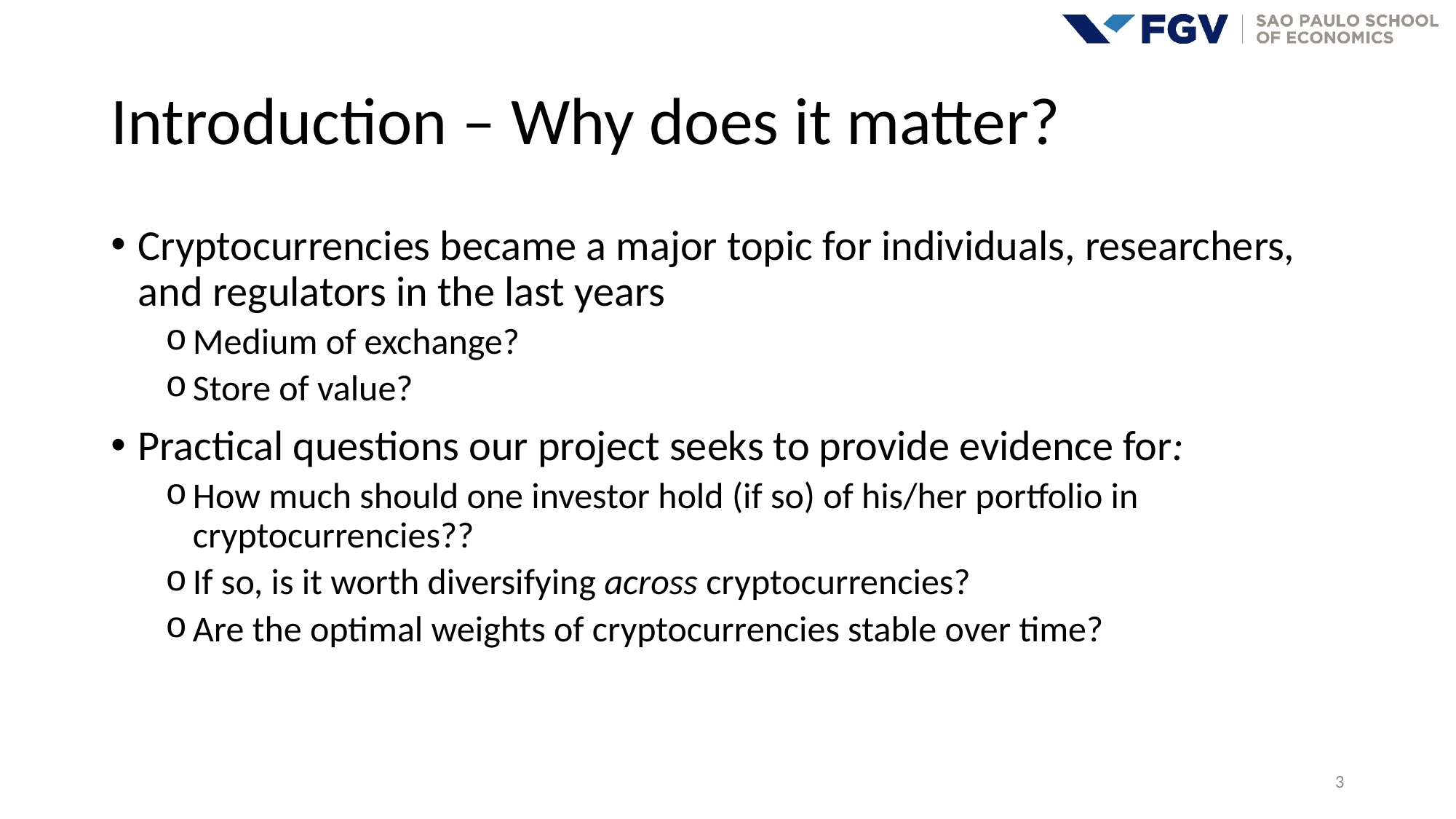

# Introduction – Why does it matter?
Cryptocurrencies became a major topic for individuals, researchers, and regulators in the last years
Medium of exchange?
Store of value?
Practical questions our project seeks to provide evidence for:
How much should one investor hold (if so) of his/her portfolio in cryptocurrencies??
If so, is it worth diversifying across cryptocurrencies?
Are the optimal weights of cryptocurrencies stable over time?

3